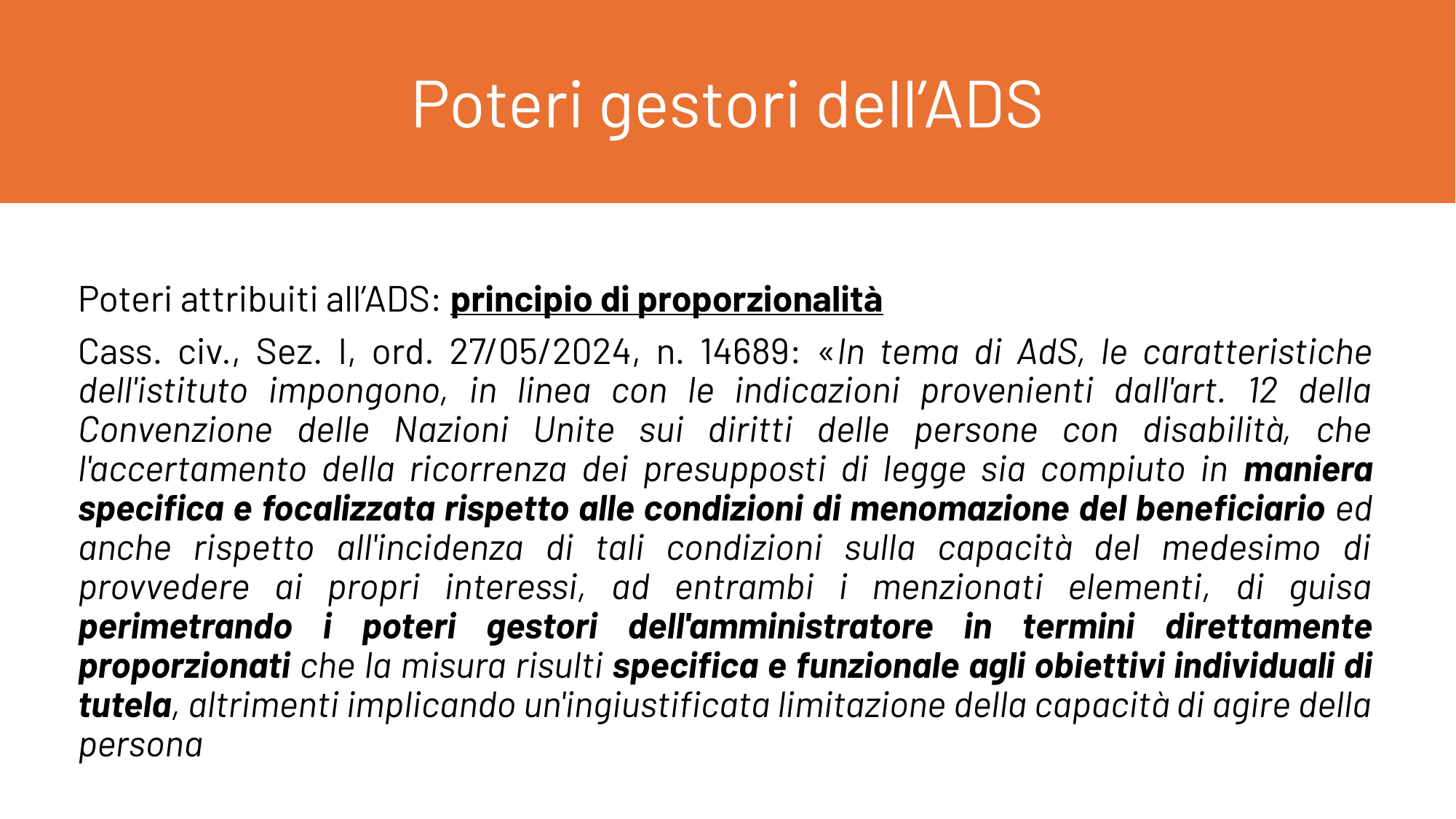

Poteri gestori dell’ADS
#

Poteri attribuiti all’ADS: principio di proporzionalità
Cass. civ., Sez. I, ord. 27/05/2024, n. 14689: «In tema di AdS, le caratteristiche dell'istituto impongono, in linea con le indicazioni provenienti dall'art. 12 della Convenzione delle Nazioni Unite sui diritti delle persone con disabilità, che l'accertamento della ricorrenza dei presupposti di legge sia compiuto in maniera specifica e focalizzata rispetto alle condizioni di menomazione del beneficiario ed anche rispetto all'incidenza di tali condizioni sulla capacità del medesimo di provvedere ai propri interessi, ad entrambi i menzionati elementi, di guisa perimetrando i poteri gestori dell'amministratore in termini direttamente proporzionati che la misura risulti specifica e funzionale agli obiettivi individuali di tutela, altrimenti implicando un'ingiustificata limitazione della capacità di agire della persona